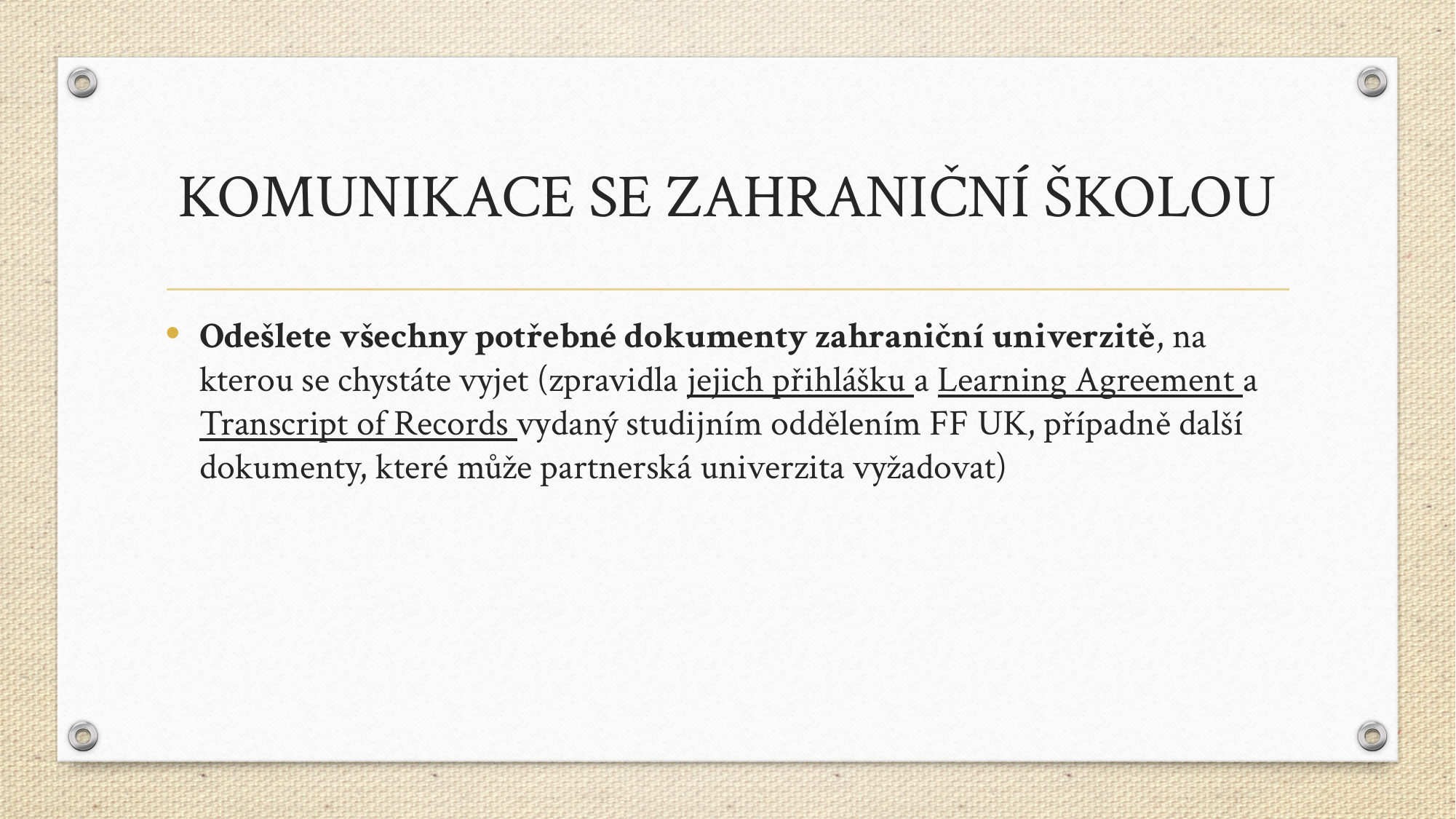

# KOMUNIKACE SE ZAHRANIČNÍ ŠKOLOU
Odešlete všechny potřebné dokumenty zahraniční univerzitě, na kterou se chystáte vyjet (zpravidla jejich přihlášku a Learning Agreement a Transcript of Records vydaný studijním oddělením FF UK, případně další dokumenty, které může partnerská univerzita vyžadovat)